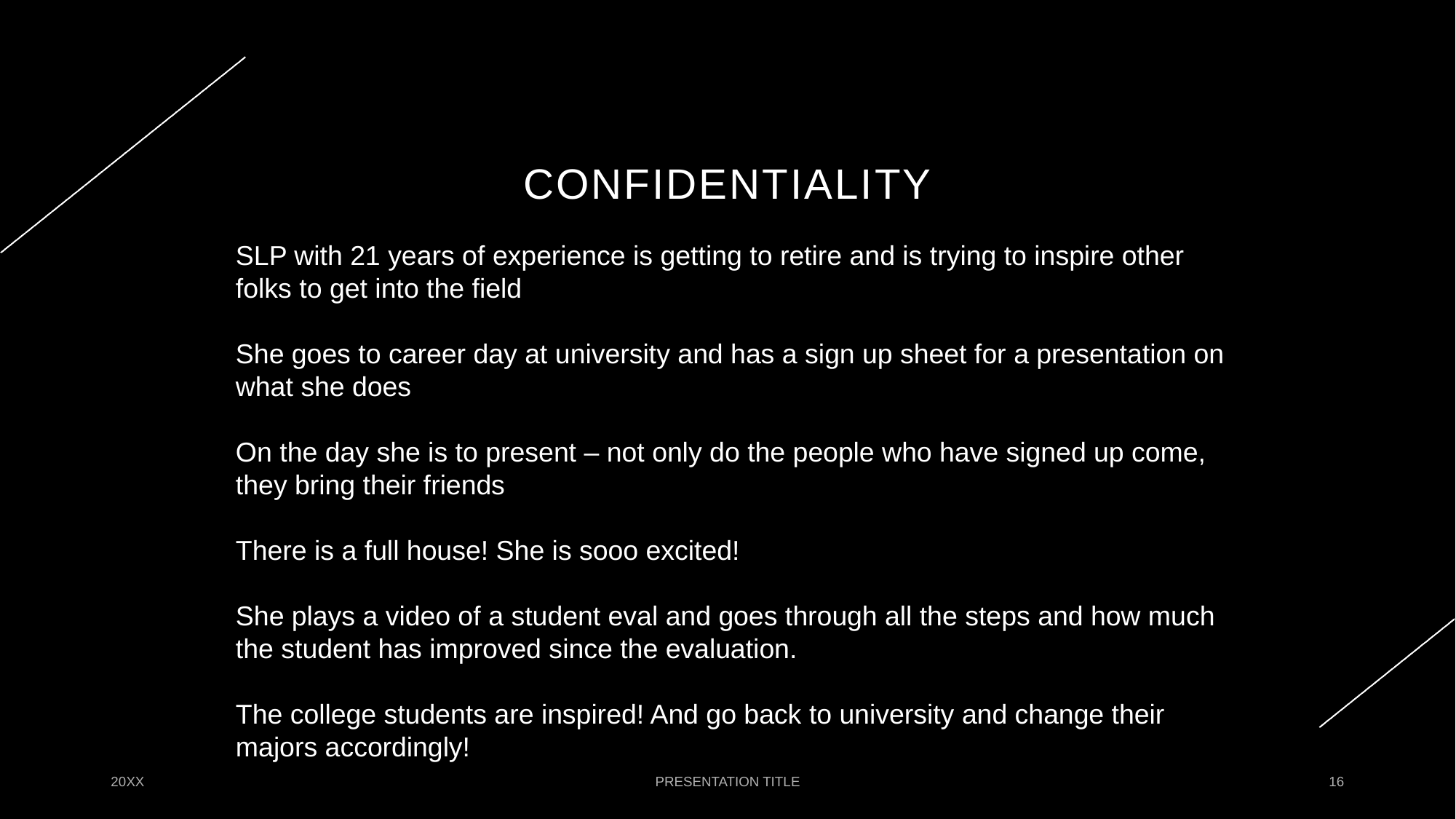

# Confidentiality
SLP with 21 years of experience is getting to retire and is trying to inspire other folks to get into the field

She goes to career day at university and has a sign up sheet for a presentation on what she does

On the day she is to present – not only do the people who have signed up come, they bring their friends

There is a full house! She is sooo excited!

She plays a video of a student eval and goes through all the steps and how much the student has improved since the evaluation.

The college students are inspired! And go back to university and change their majors accordingly!

20XX
PRESENTATION TITLE
16